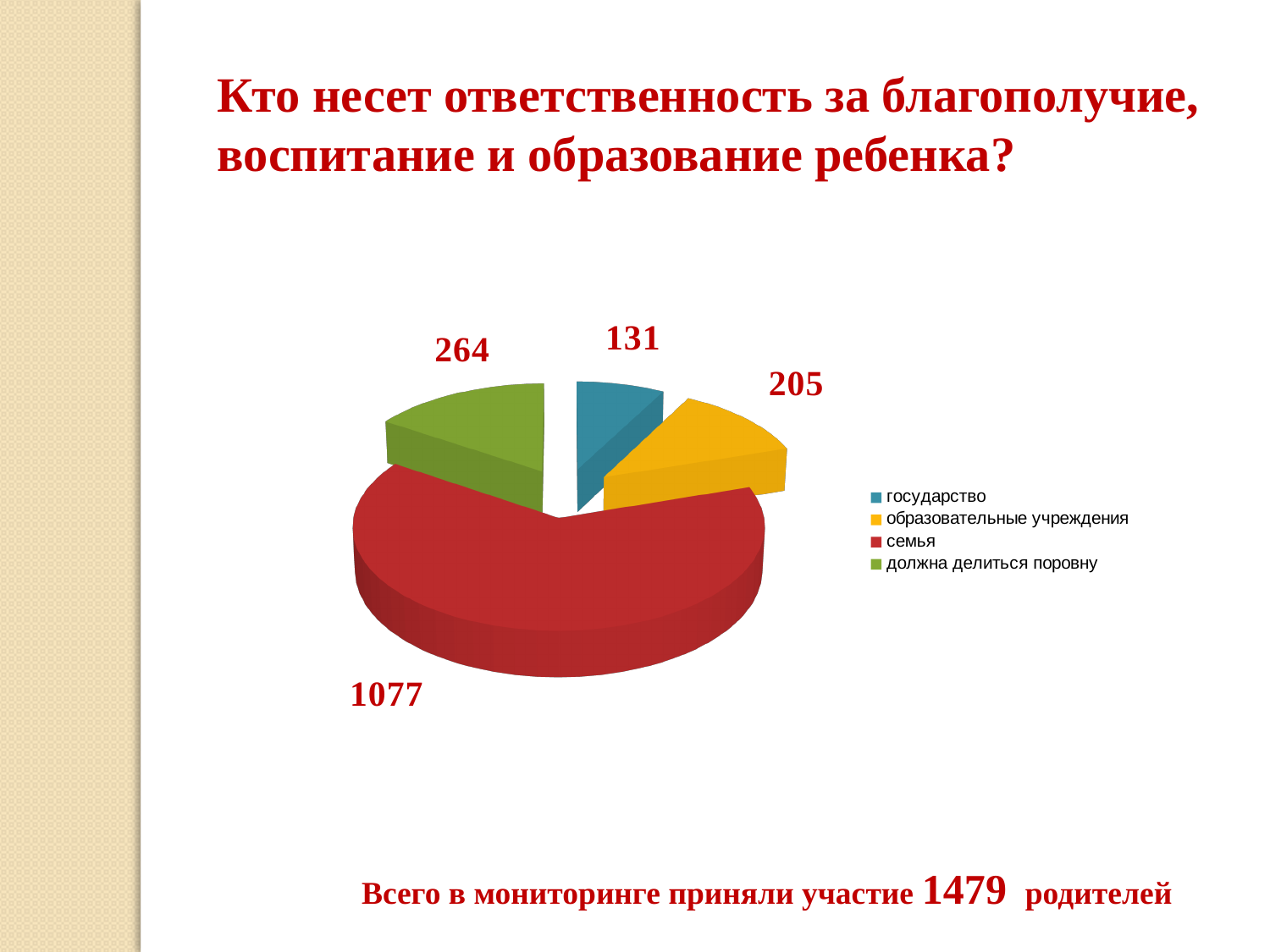

Кто несет ответственность за благополучие, воспитание и образование ребенка?

[unsupported chart]

Всего в мониторинге приняли участие 1479  родителей